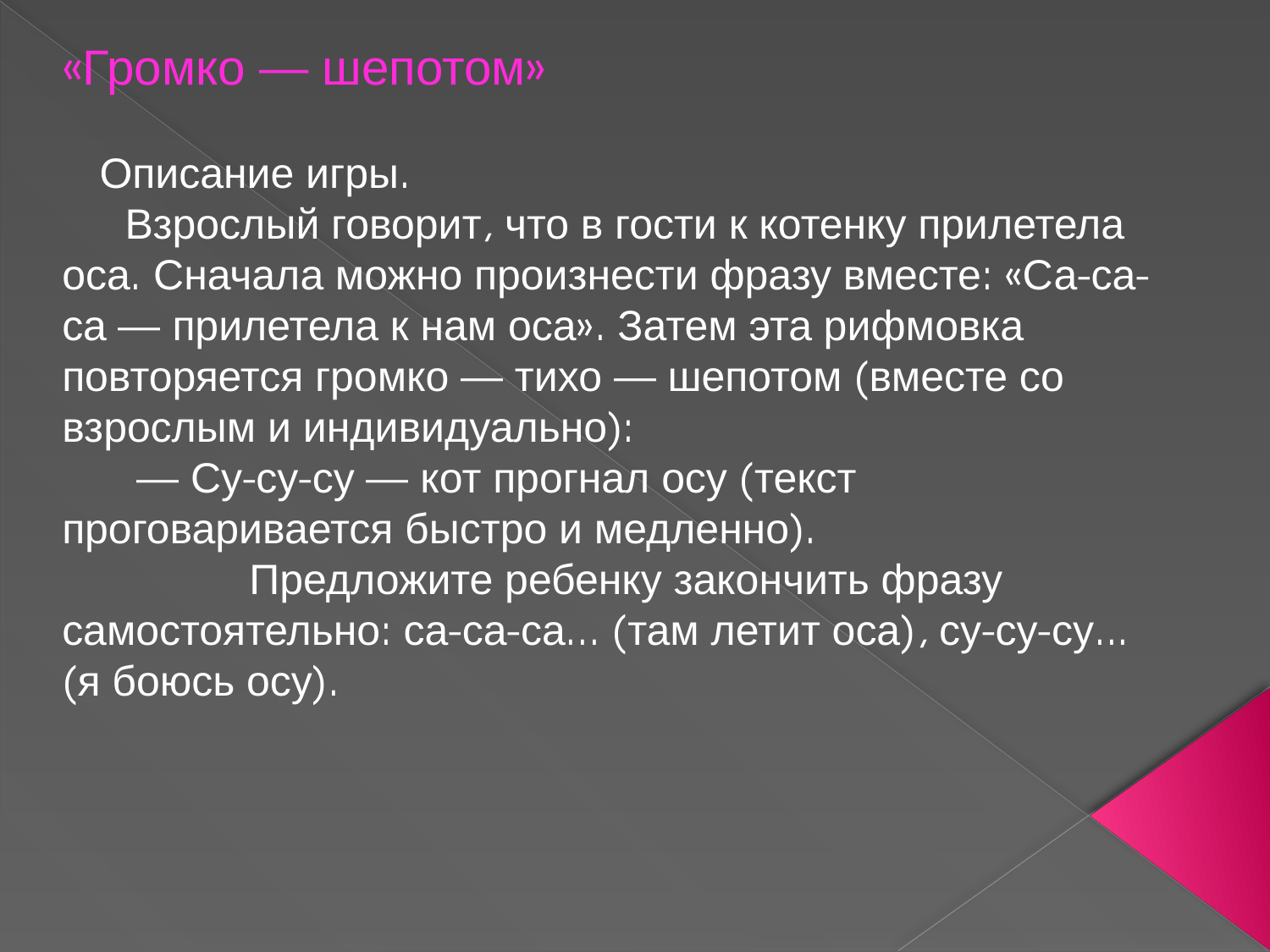

«Громко — шепотом»

Описание игры.
Взрослый говорит, что в гости к котенку прилетела оса. Сначала можно произнести фразу вместе: «Са-са-са — прилетела к нам оса». Затем эта рифмовка повторяется громко — тихо — шепотом (вместе со взрослым и индивидуально):
 — Су-су-су — кот прогнал осу (текст проговаривается быстро и медленно).
Предложите ребенку закончить фразу самостоятельно: са-са-са... (там летит оса), су-су-су... (я боюсь осу).